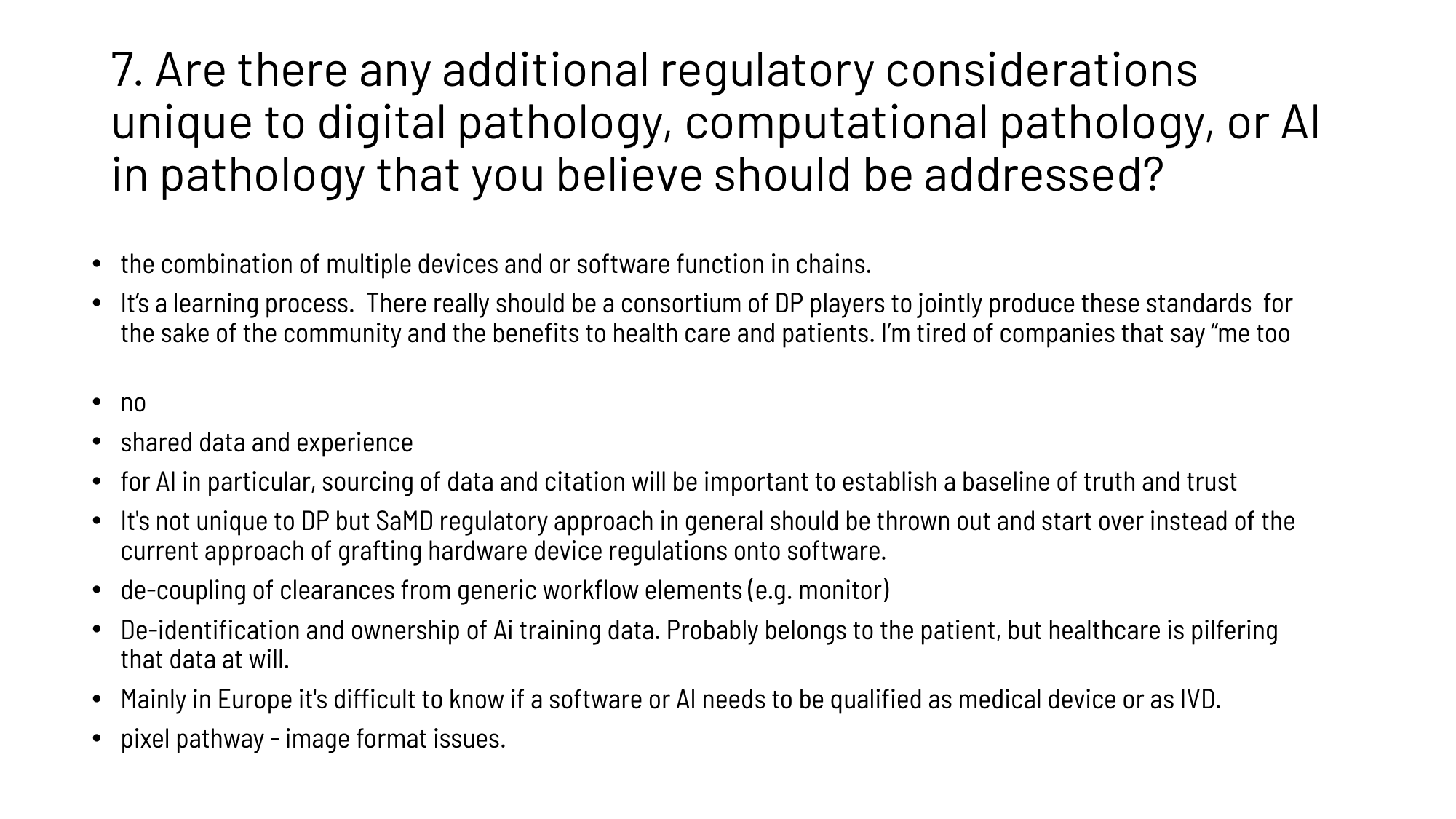

# 7. Are there any additional regulatory considerations unique to digital pathology, computational pathology, or AI in pathology that you believe should be addressed?
the combination of multiple devices and or software function in chains.
It’s a learning process.  There really should be a consortium of DP players to jointly produce these standards  for the sake of the community and the benefits to health care and patients. I’m tired of companies that say “me too
no
shared data and experience
for AI in particular, sourcing of data and citation will be important to establish a baseline of truth and trust
It's not unique to DP but SaMD regulatory approach in general should be thrown out and start over instead of the current approach of grafting hardware device regulations onto software.
de-coupling of clearances from generic workflow elements (e.g. monitor)
De-identification and ownership of Ai training data. Probably belongs to the patient, but healthcare is pilfering that data at will.
Mainly in Europe it's difficult to know if a software or AI needs to be qualified as medical device or as IVD.
pixel pathway - image format issues.